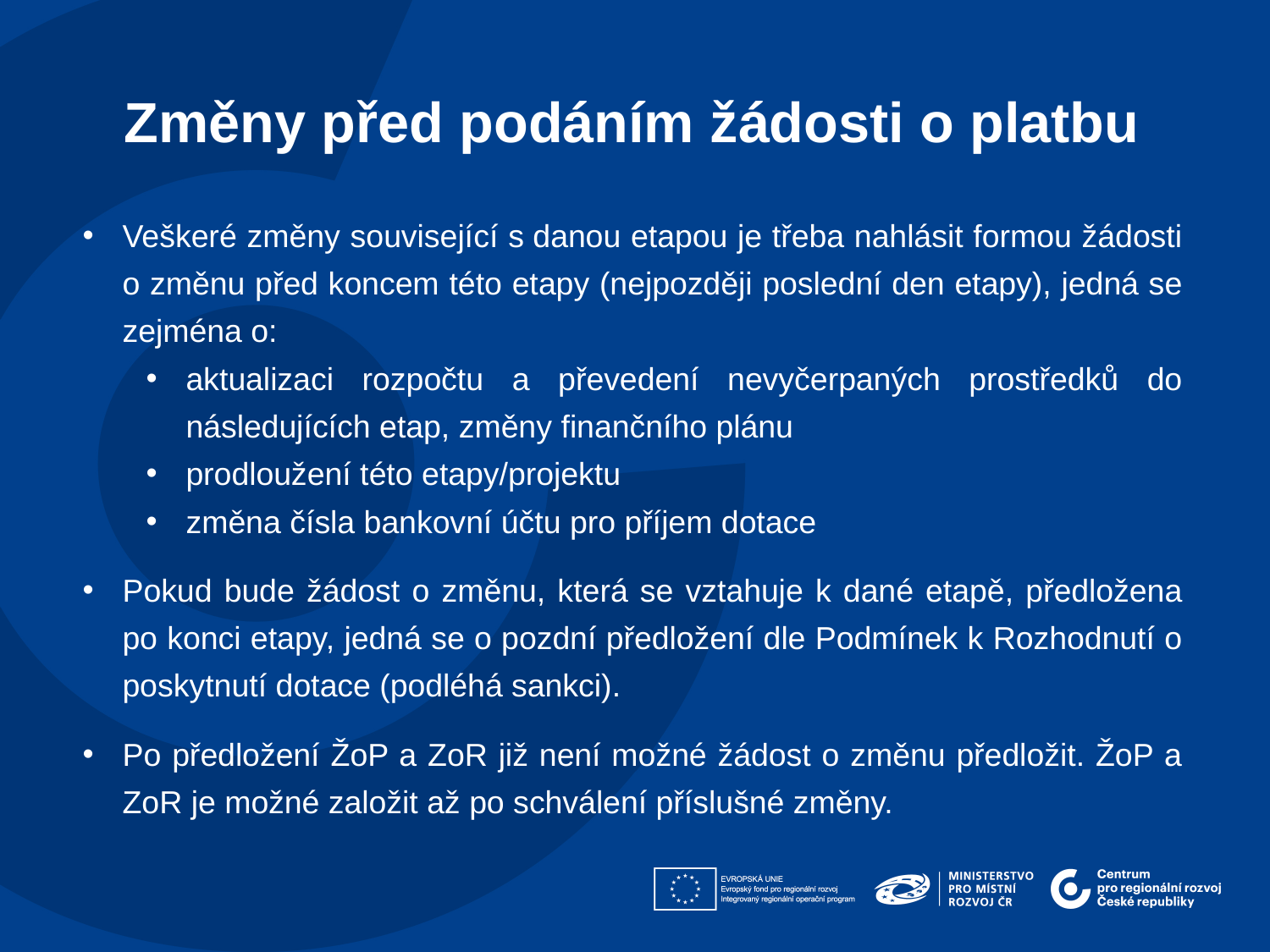

Změny před podáním žádosti o platbu​
Veškeré změny související s danou etapou je třeba nahlásit formou žádosti o změnu před koncem této etapy (nejpozději poslední den etapy), jedná se zejména o:
aktualizaci rozpočtu a převedení nevyčerpaných prostředků do následujících etap, změny finančního plánu
prodloužení této etapy/projektu
změna čísla bankovní účtu pro příjem dotace
Pokud bude žádost o změnu, která se vztahuje k dané etapě, předložena po konci etapy, jedná se o pozdní předložení dle Podmínek k Rozhodnutí o poskytnutí dotace (podléhá sankci).
Po předložení ŽoP a ZoR již není možné žádost o změnu předložit. ŽoP a ZoR je možné založit až po schválení příslušné změny.